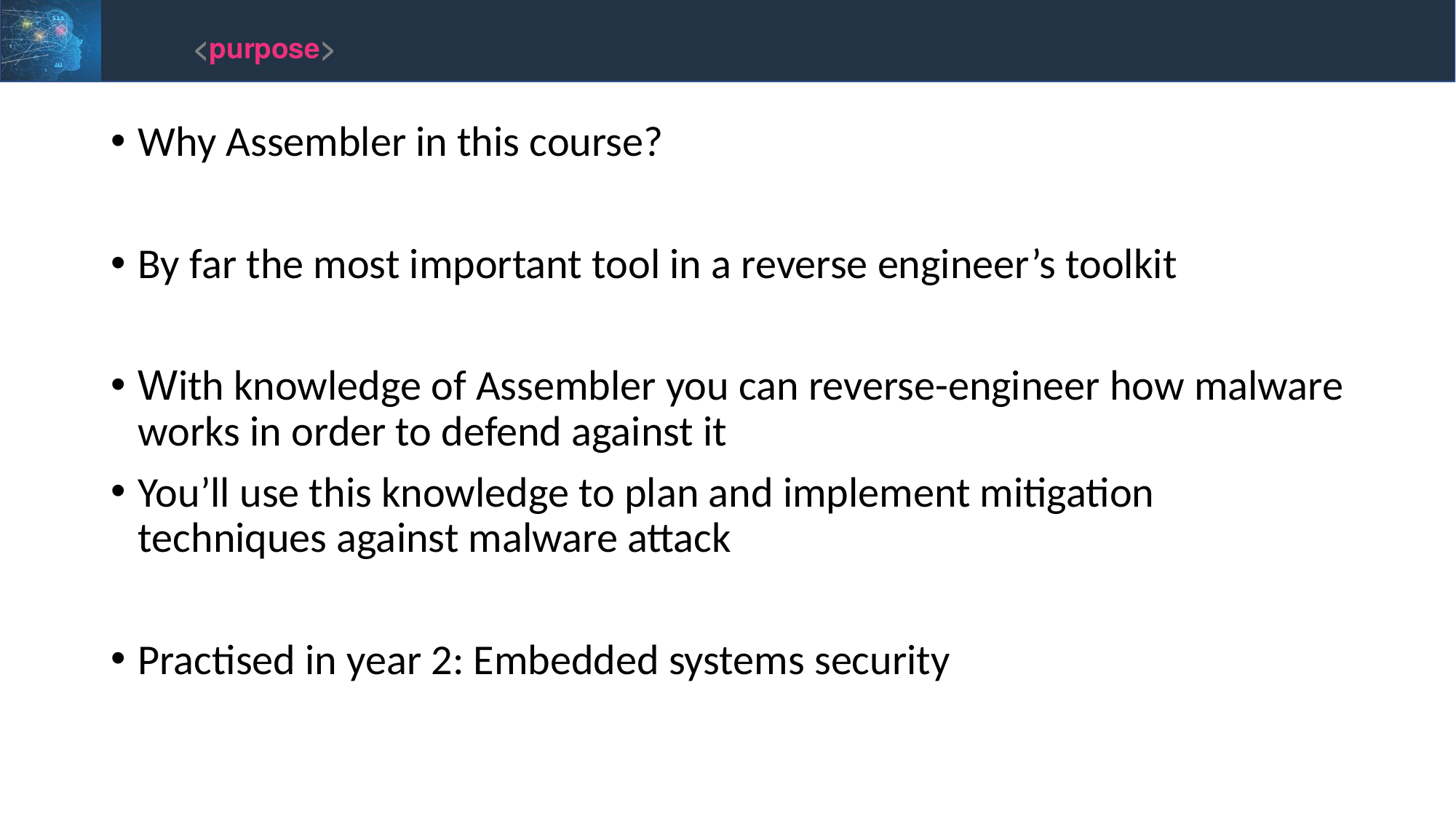

<purpose>
Why Assembler in this course?

By far the most important tool in a reverse engineer’s toolkit

With knowledge of Assembler you can reverse-engineer how malware works in order to defend against it
You’ll use this knowledge to plan and implement mitigation techniques against malware attack

Practised in year 2: Embedded systems security